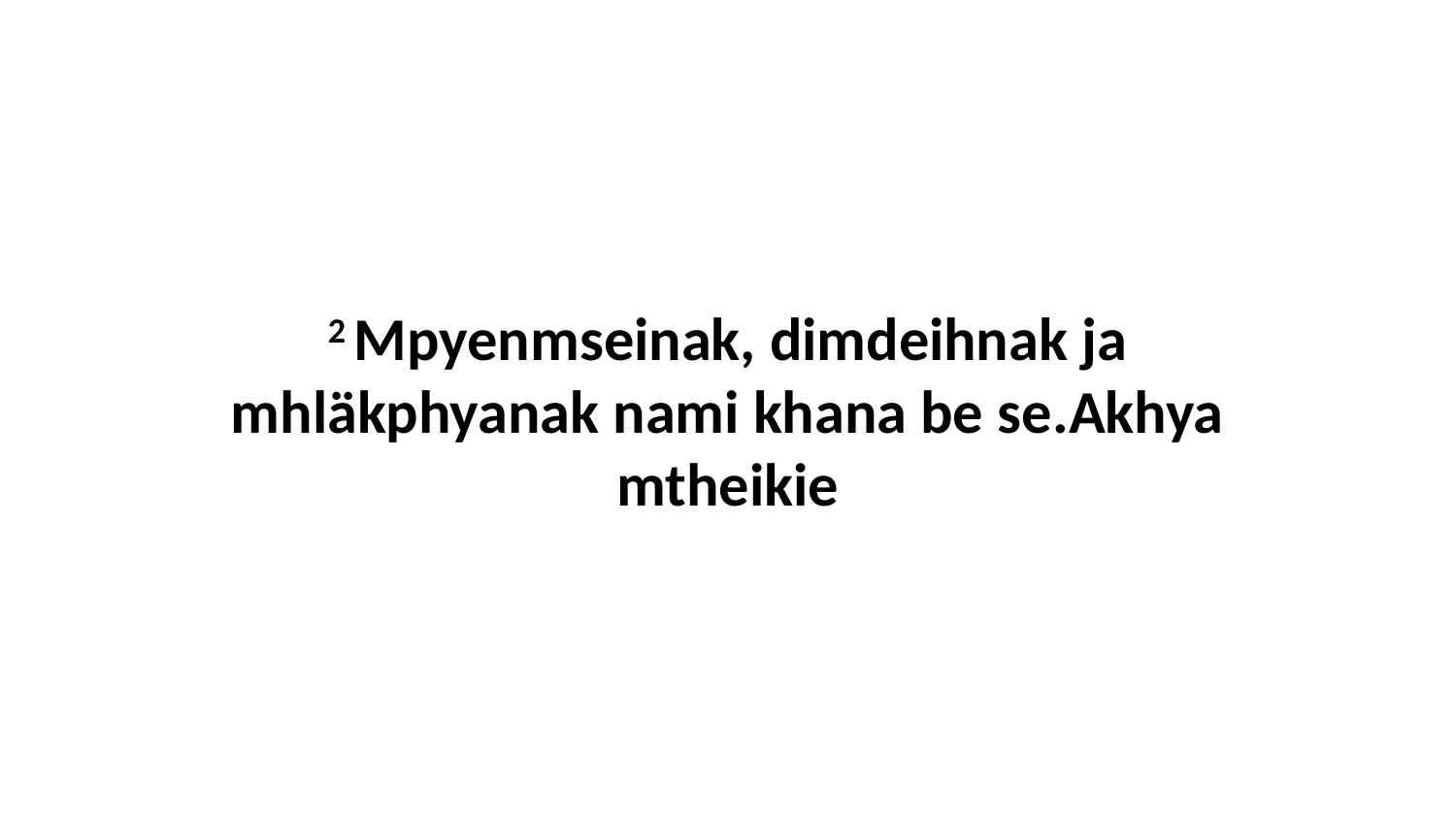

2 Mpyenmseinak, dimdeihnak ja mhläkphyanak nami khana be se.Akhya mtheikie